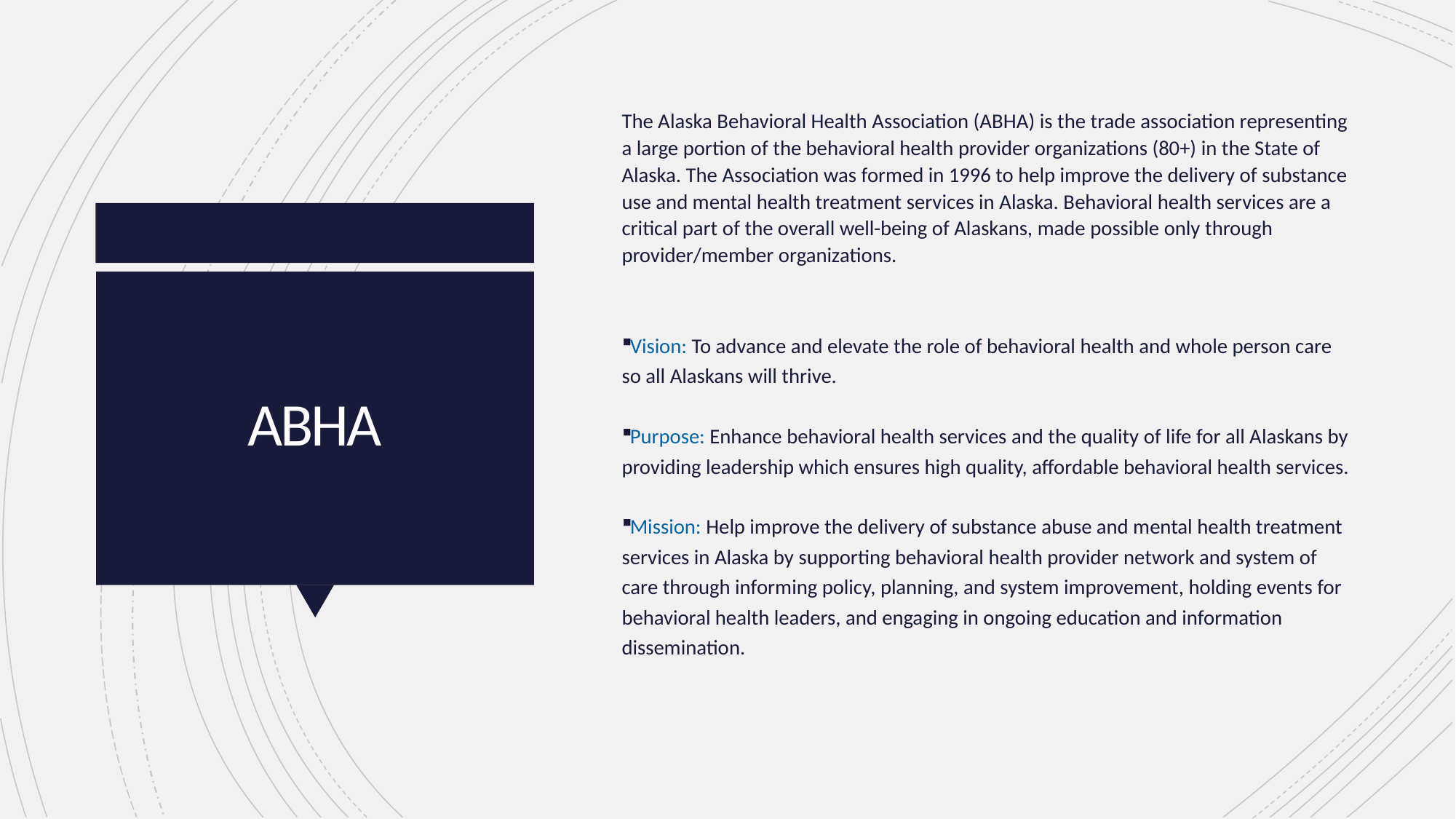

The Alaska Behavioral Health Association (ABHA) is the trade association representing a large portion of the behavioral health provider organizations (80+) in the State of Alaska. The Association was formed in 1996 to help improve the delivery of substance use and mental health treatment services in Alaska. Behavioral health services are a critical part of the overall well-being of Alaskans, made possible only through provider/member organizations.

Vision: To advance and elevate the role of behavioral health and whole person care so all Alaskans will thrive.

Purpose: Enhance behavioral health services and the quality of life for all Alaskans by providing leadership which ensures high quality, affordable behavioral health services.

Mission: Help improve the delivery of substance abuse and mental health treatment services in Alaska by supporting behavioral health provider network and system of care through informing policy, planning, and system improvement, holding events for behavioral health leaders, and engaging in ongoing education and information dissemination.

# ABHA